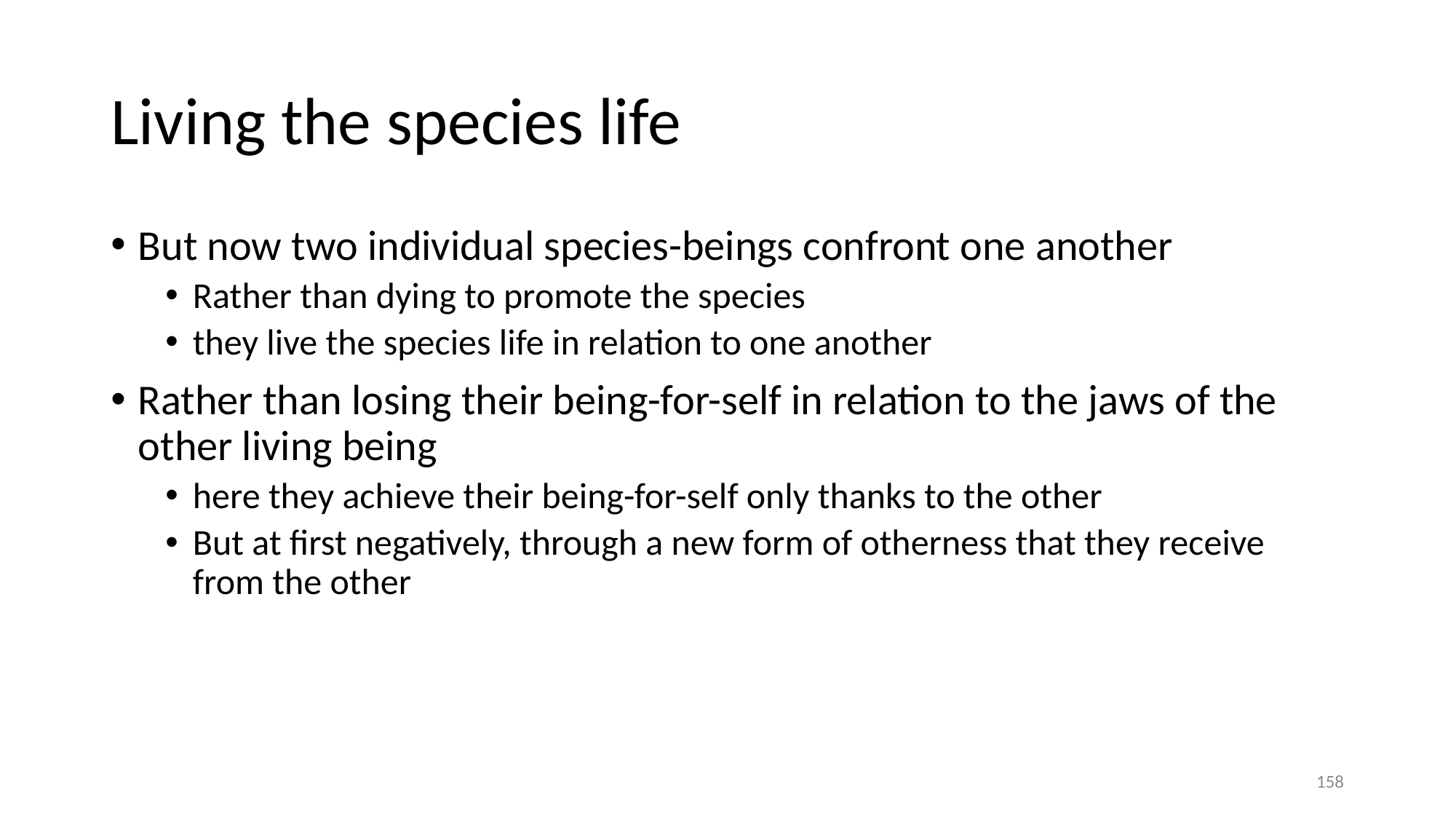

# Living the species life
But now two individual species-beings confront one another
Rather than dying to promote the species
they live the species life in relation to one another
Rather than losing their being-for-self in relation to the jaws of the other living being
here they achieve their being-for-self only thanks to the other
But at first negatively, through a new form of otherness that they receive from the other
158